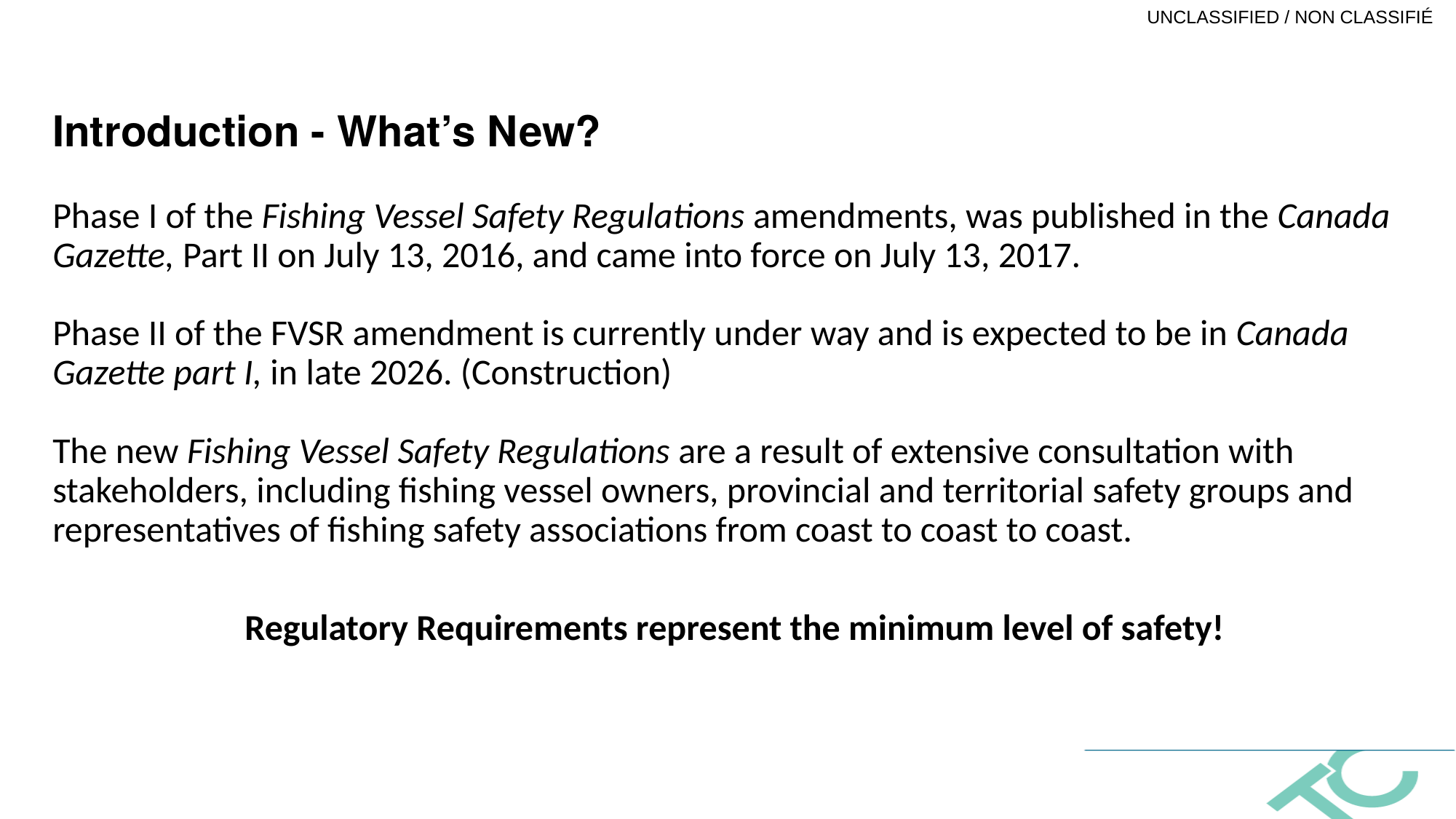

Introduction - What’s New?
Phase I of the Fishing Vessel Safety Regulations amendments, was published in the Canada Gazette, Part II on July 13, 2016, and came into force on July 13, 2017.

Phase II of the FVSR amendment is currently under way and is expected to be in Canada Gazette part I, in late 2026. (Construction)

The new Fishing Vessel Safety Regulations are a result of extensive consultation with stakeholders, including fishing vessel owners, provincial and territorial safety groups and representatives of fishing safety associations from coast to coast to coast.

Regulatory Requirements represent the minimum level of safety!